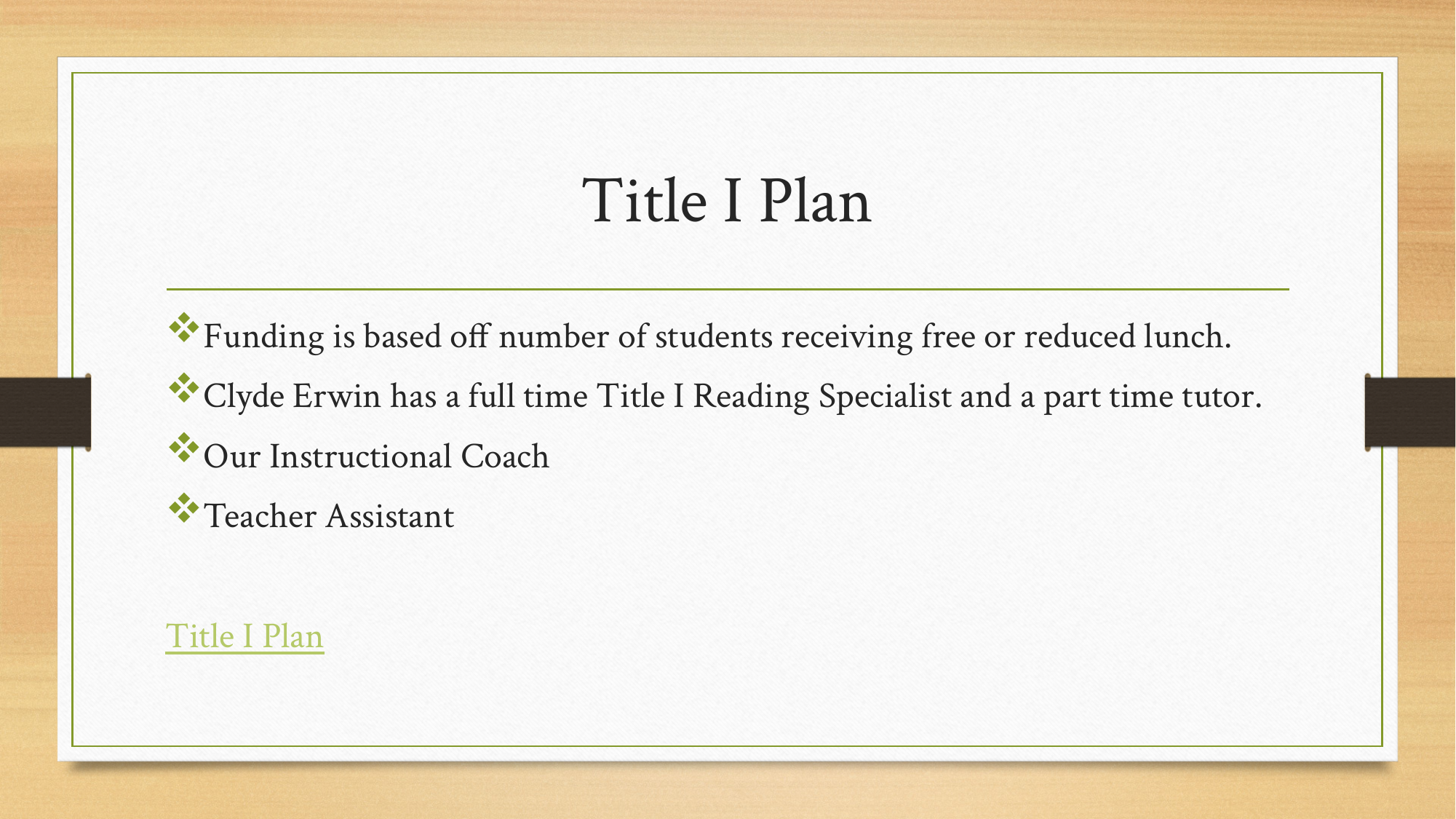

# Title I Plan
Funding is based off number of students receiving free or reduced lunch.
Clyde Erwin has a full time Title I Reading Specialist and a part time tutor.
Our Instructional Coach
Teacher Assistant

Title I Plan